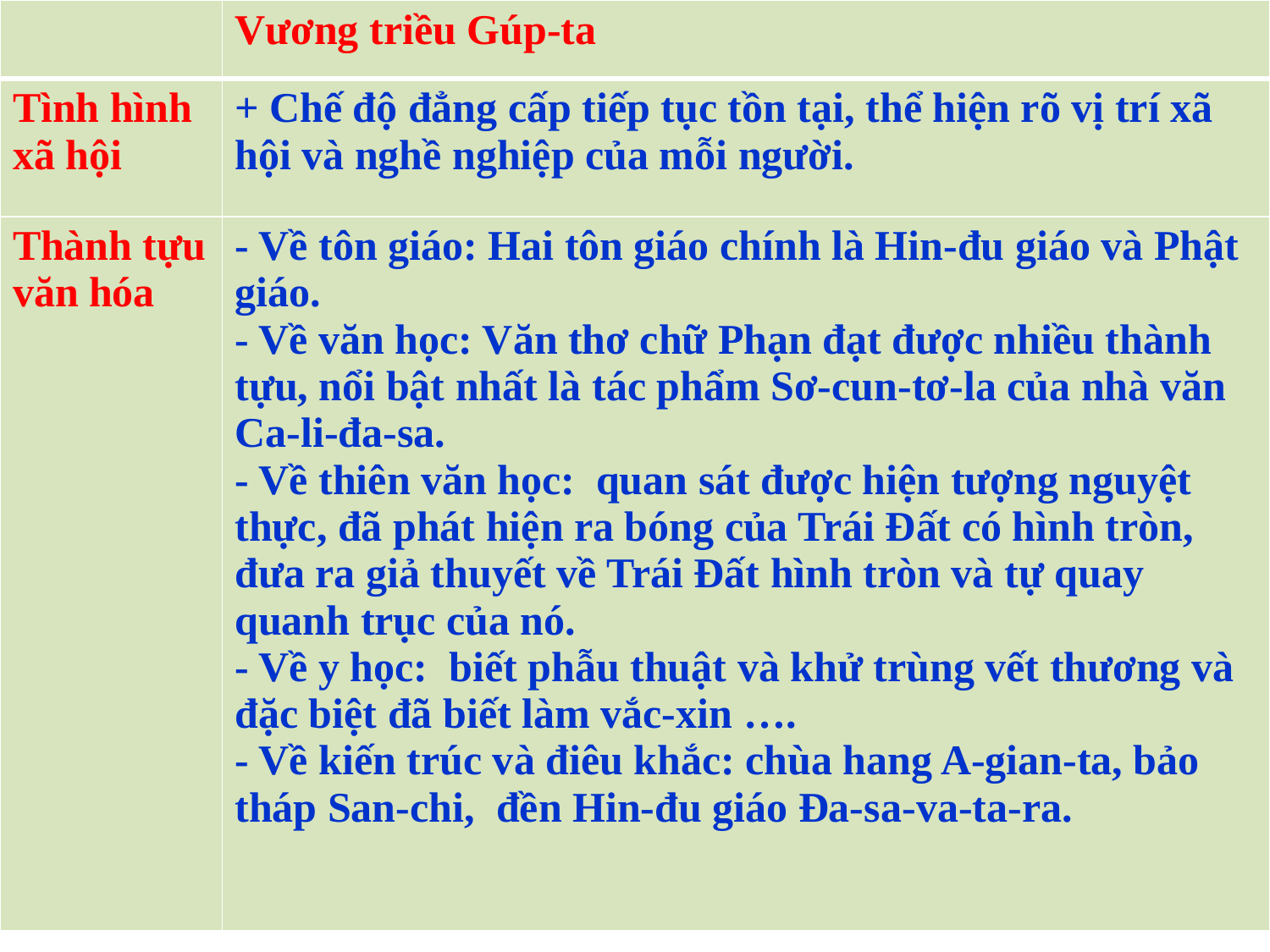

|  | Vương triều Gúp-ta |
| --- | --- |
| Tình hình xã hội | + Chế độ đẳng cấp tiếp tục tồn tại, thể hiện rõ vị trí xã hội và nghề nghiệp của mỗi người. |
| Thành tựu văn hóa | - Về tôn giáo: Hai tôn giáo chính là Hin-đu giáo và Phật giáo. - Về văn học: Văn thơ chữ Phạn đạt được nhiều thành tựu, nổi bật nhất là tác phẩm Sơ-cun-tơ-la của nhà văn Ca-li-đa-sa. - Về thiên văn học: quan sát được hiện tượng nguyệt thực, đã phát hiện ra bóng của Trái Đất có hình tròn, đưa ra giả thuyết về Trái Đất hình tròn và tự quay quanh trục của nó. - Về y học: biết phẫu thuật và khử trùng vết thương và đặc biệt đã biết làm vắc-xin …. - Về kiến trúc và điêu khắc: chùa hang A-gian-ta, bảo tháp San-chi, đền Hin-đu giáo Đa-sa-va-ta-ra. |